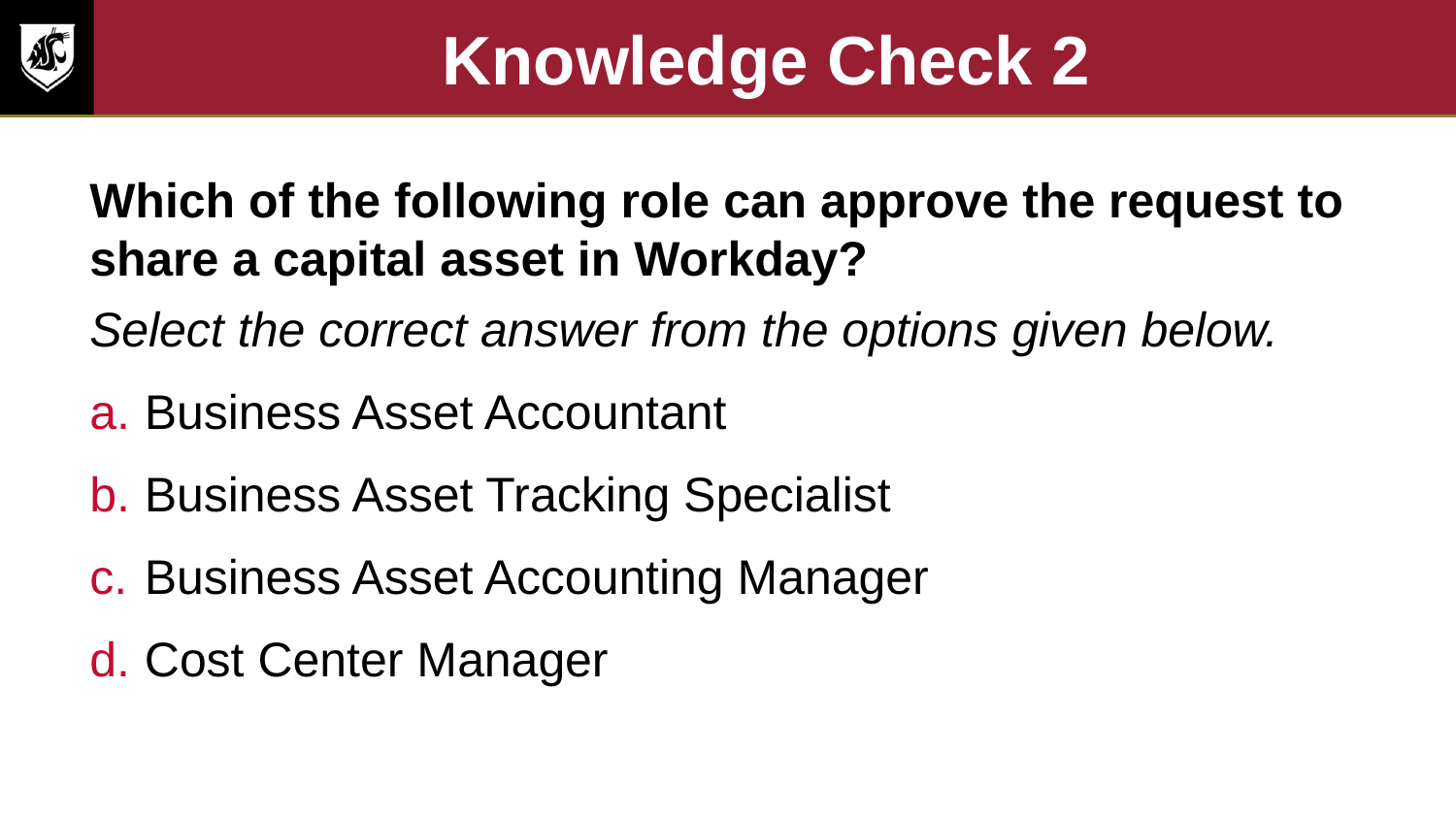

# Knowledge Check 2
Which of the following role can approve the request to share a capital asset in Workday?
Select the correct answer from the options given below.
Business Asset Accountant
Business Asset Tracking Specialist
Business Asset Accounting Manager
Cost Center Manager